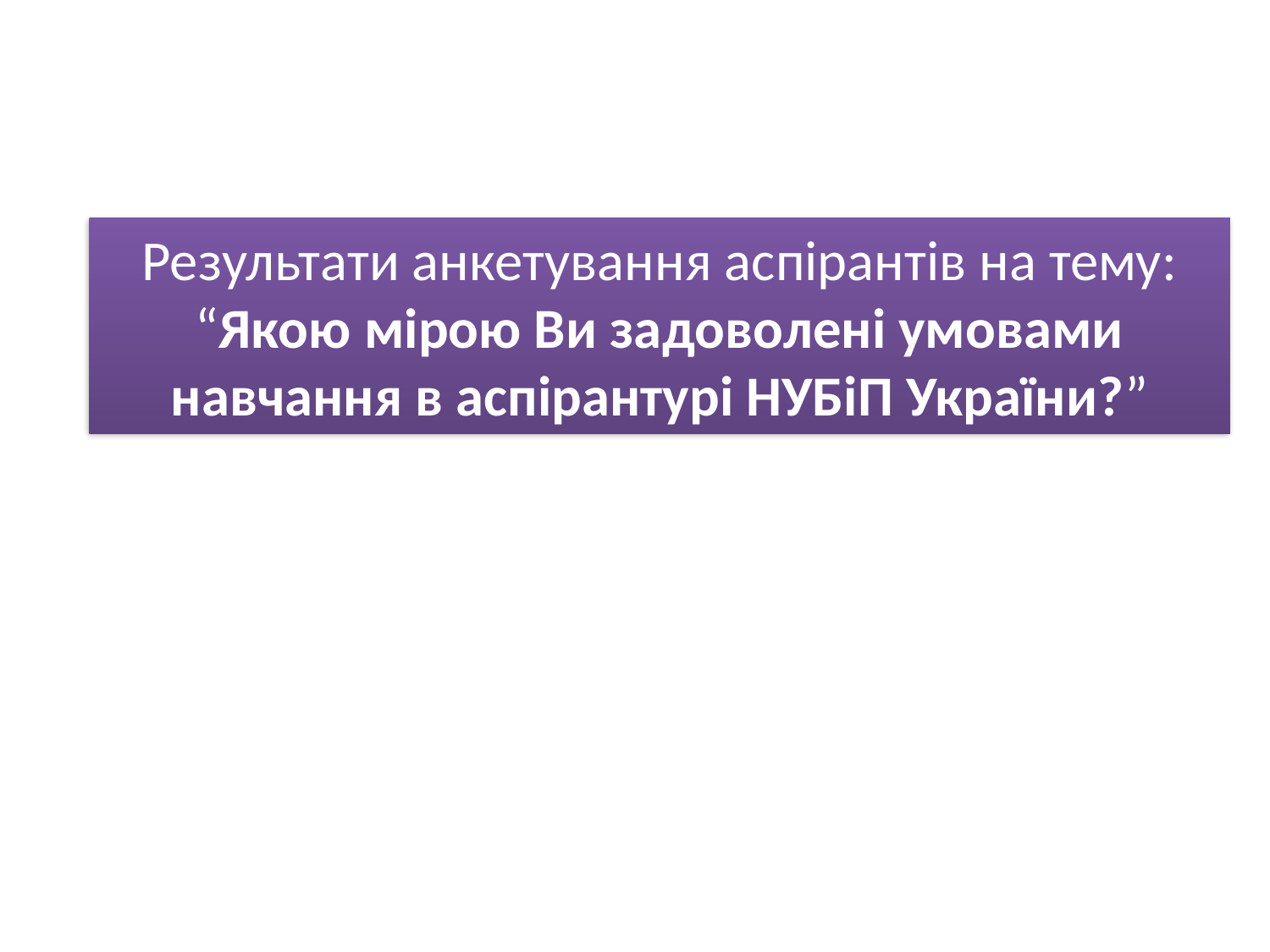

Результати анкетування аспірантів на тему: “Якою мірою Ви задоволені умовами навчання в аспірантурі НУБіП України?”